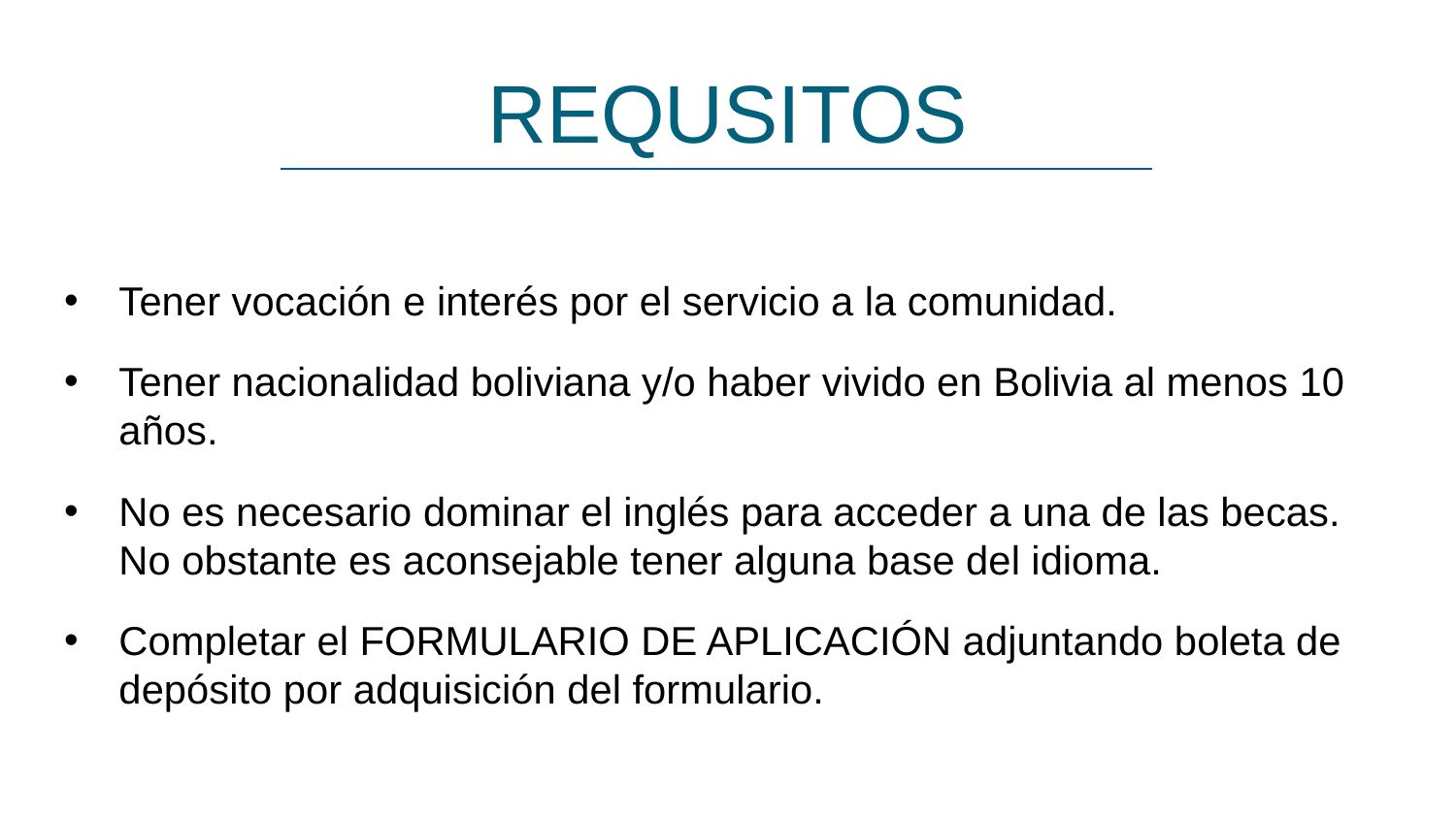

# REQUSITOS

Tener vocación e interés por el servicio a la comunidad.
Tener nacionalidad boliviana y/o haber vivido en Bolivia al menos 10 años.
No es necesario dominar el inglés para acceder a una de las becas. No obstante es aconsejable tener alguna base del idioma.
Completar el FORMULARIO DE APLICACIÓN adjuntando boleta de depósito por adquisición del formulario.